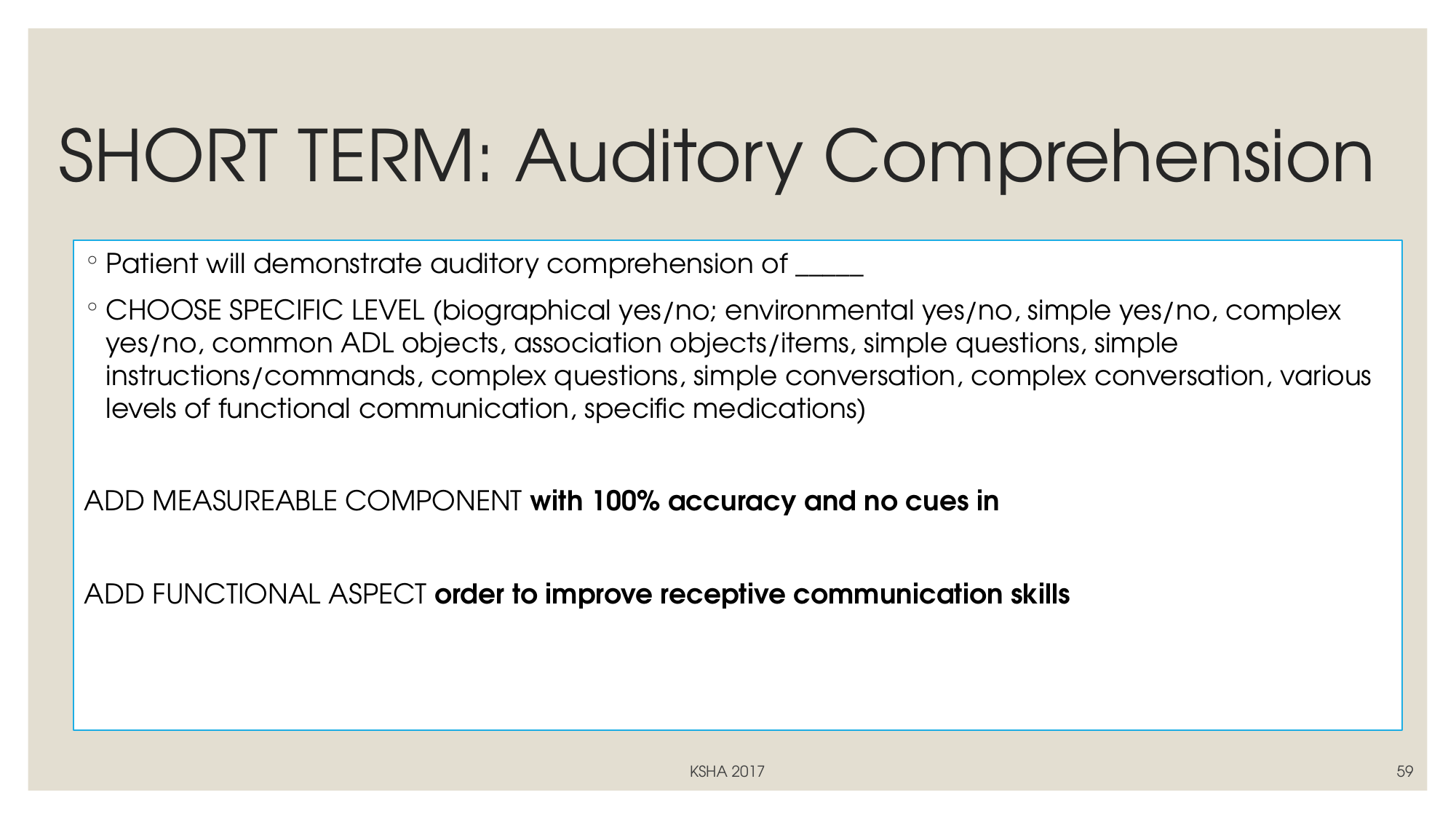

# SHORT TERM: Auditory Comprehension
Patient will demonstrate auditory comprehension of _____
CHOOSE SPECIFIC LEVEL (biographical yes/no; environmental yes/no, simple yes/no, complex yes/no, common ADL objects, association objects/items, simple questions, simple instructions/commands, complex questions, simple conversation, complex conversation, various levels of functional communication, specific medications)

ADD MEASUREABLE COMPONENT with 100% accuracy and no cues in

ADD FUNCTIONAL ASPECT order to improve receptive communication skills
KSHA 2017
59